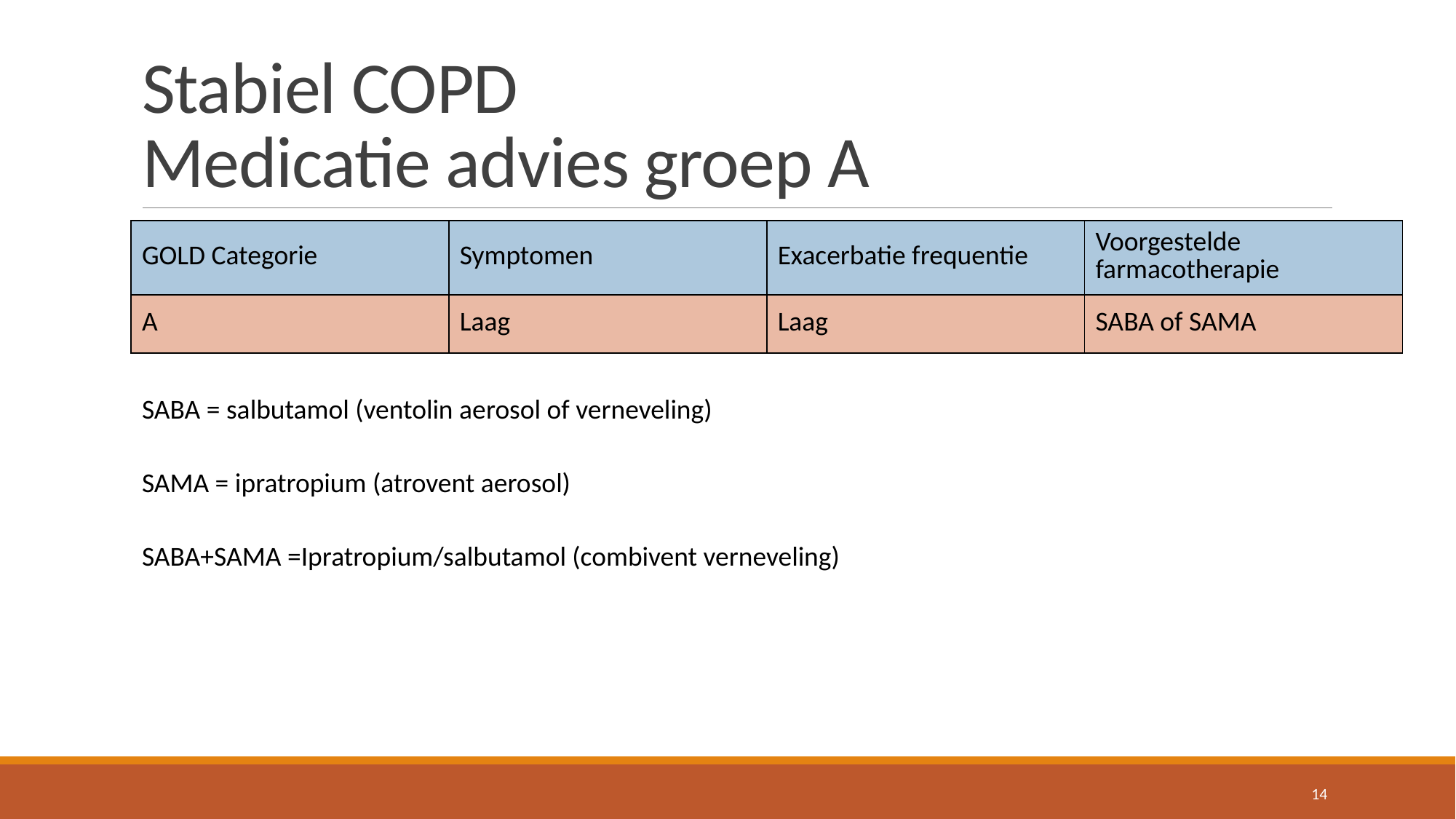

# Stabiel COPD Medicatie advies groep A
| GOLD Categorie | Symptomen | Exacerbatie frequentie | Voorgestelde farmacotherapie |
| --- | --- | --- | --- |
| A | Laag | Laag | SABA of SAMA |
SABA = salbutamol (ventolin aerosol of verneveling)

SAMA = ipratropium (atrovent aerosol)

SABA+SAMA =Ipratropium/salbutamol (combivent verneveling)

14